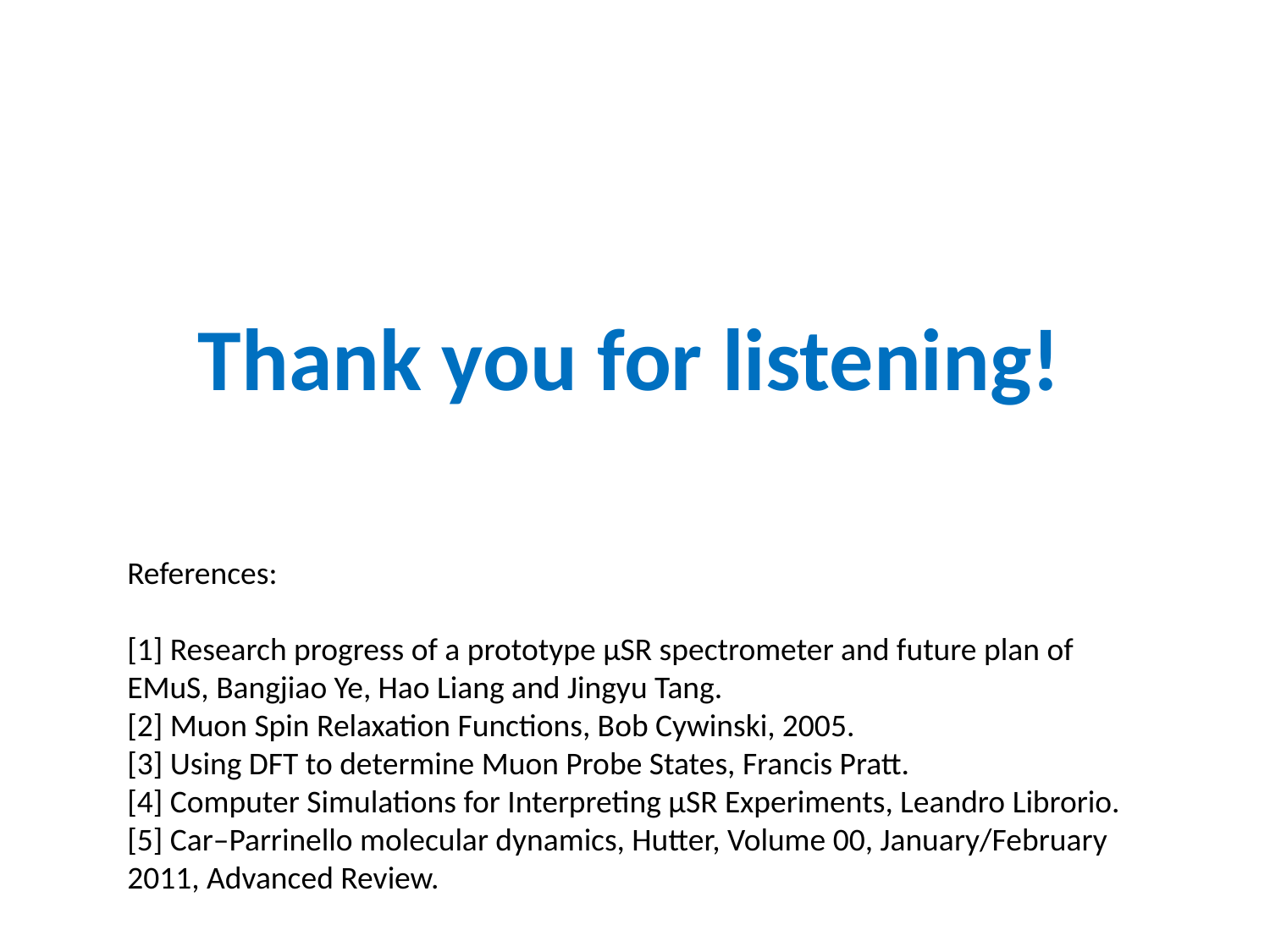

Thank you for listening!
References:

[1] Research progress of a prototype μSR spectrometer and future plan of EMuS, Bangjiao Ye, Hao Liang and Jingyu Tang.
[2] Muon Spin Relaxation Functions, Bob Cywinski, 2005.
[3] Using DFT to determine Muon Probe States, Francis Pratt.
[4] Computer Simulations for Interpreting μSR Experiments, Leandro Librorio.
[5] Car–Parrinello molecular dynamics, Hutter, Volume 00, January/February 2011, Advanced Review.
13